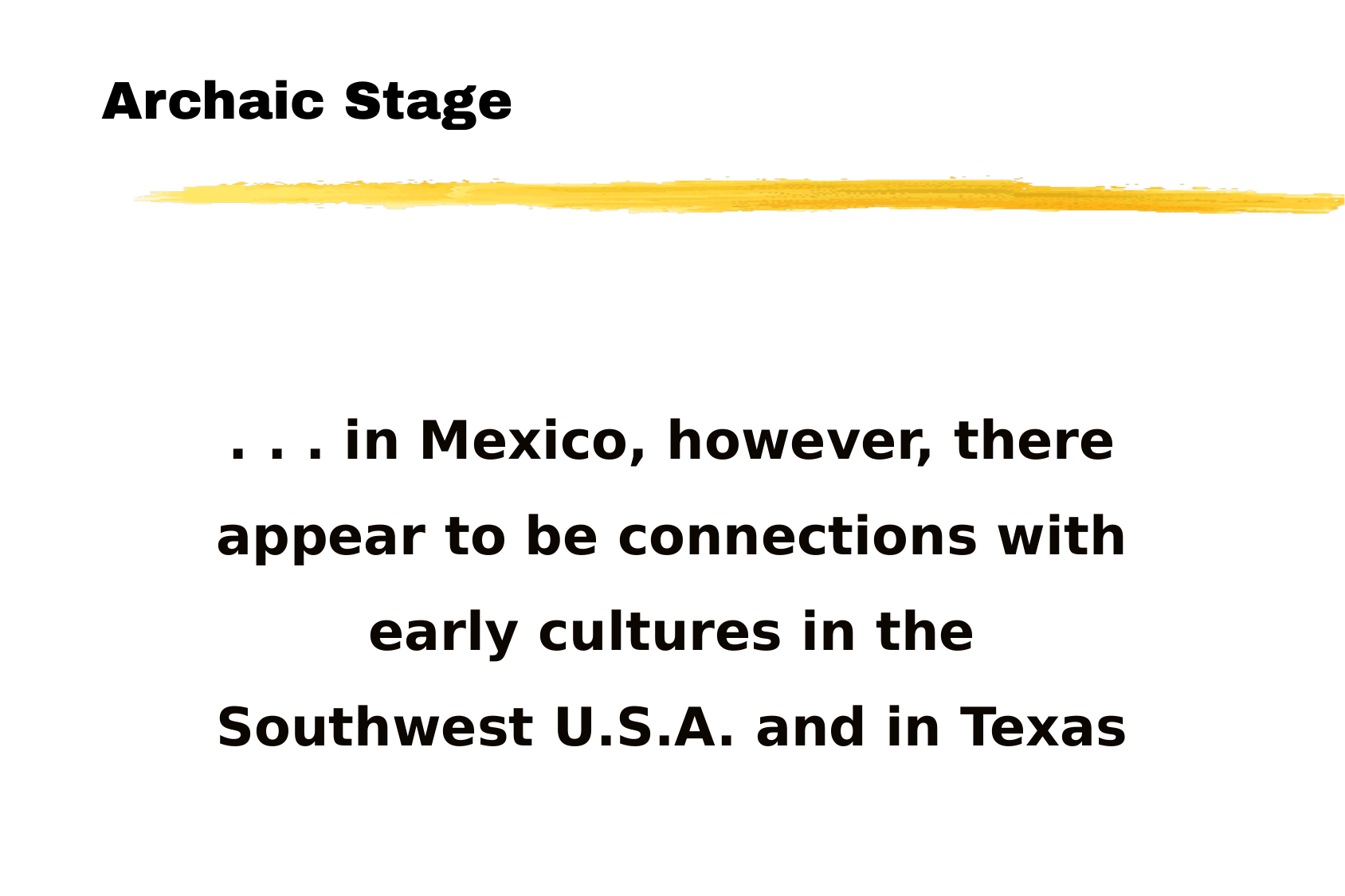

# Archaic Stage
. . . in Mexico, however, there appear to be connections with early cultures in the Southwest U.S.A. and in Texas